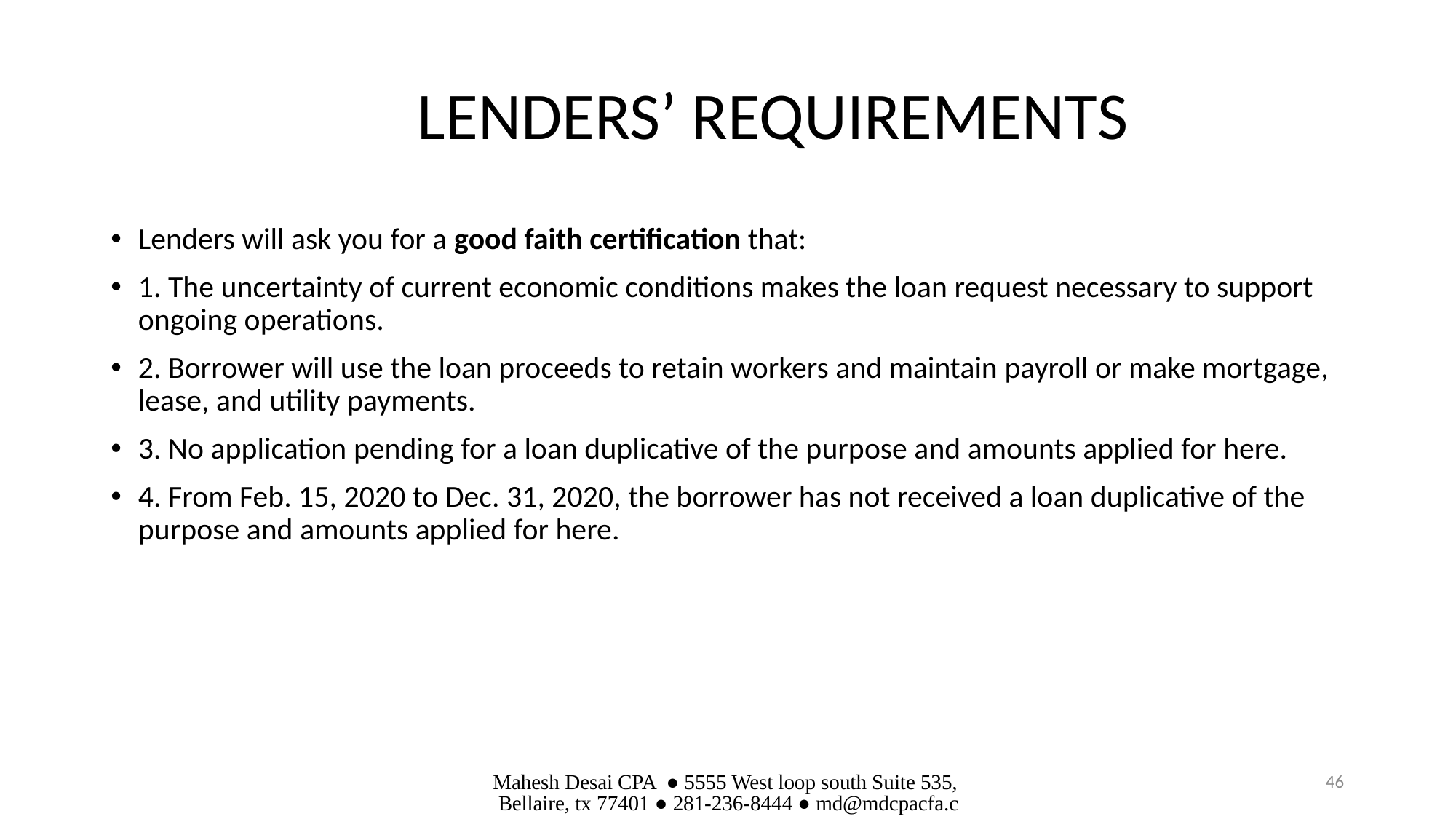

# LENDERS’ REQUIREMENTS
Lenders will ask you for a good faith certification that:
1. The uncertainty of current economic conditions makes the loan request necessary to support ongoing operations.
2. Borrower will use the loan proceeds to retain workers and maintain payroll or make mortgage, lease, and utility payments.
3. No application pending for a loan duplicative of the purpose and amounts applied for here.
4. From Feb. 15, 2020 to Dec. 31, 2020, the borrower has not received a loan duplicative of the purpose and amounts applied for here.

Mahesh Desai CPA  ● 5555 West loop south Suite 535, Bellaire, tx 77401 ● 281-236-8444 ● md@mdcpacfa.com
46